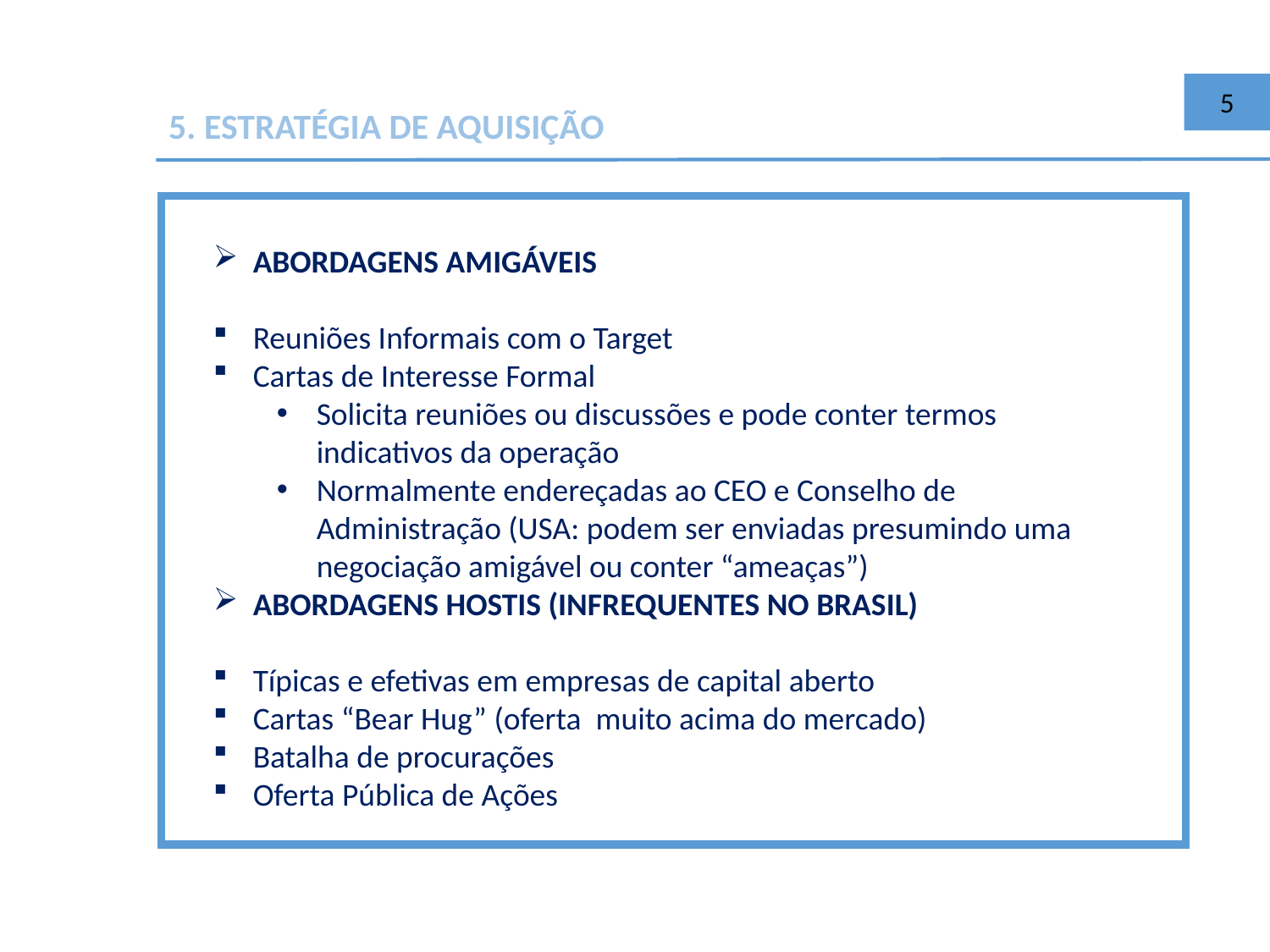

5
5. ESTRATÉGIA DE AQUISIÇÃO

Abordagens Amigáveis

Reuniões Informais com o Target
Cartas de Interesse Formal
Solicita reuniões ou discussões e pode conter termos indicativos da operação
Normalmente endereçadas ao CEO e Conselho de Administração (USA: podem ser enviadas presumindo uma negociação amigável ou conter “ameaças”)
Abordagens Hostis (infrequentes no Brasil)

Típicas e efetivas em empresas de capital aberto
Cartas “Bear Hug” (oferta  muito acima do mercado)
Batalha de procurações
Oferta Pública de Ações

OM =
AM = 1
2 ≥ 1

COM PODER DE BARGANHA IGUAL

LN = (OM + AM) / 2
2 + / 2 = 1,5